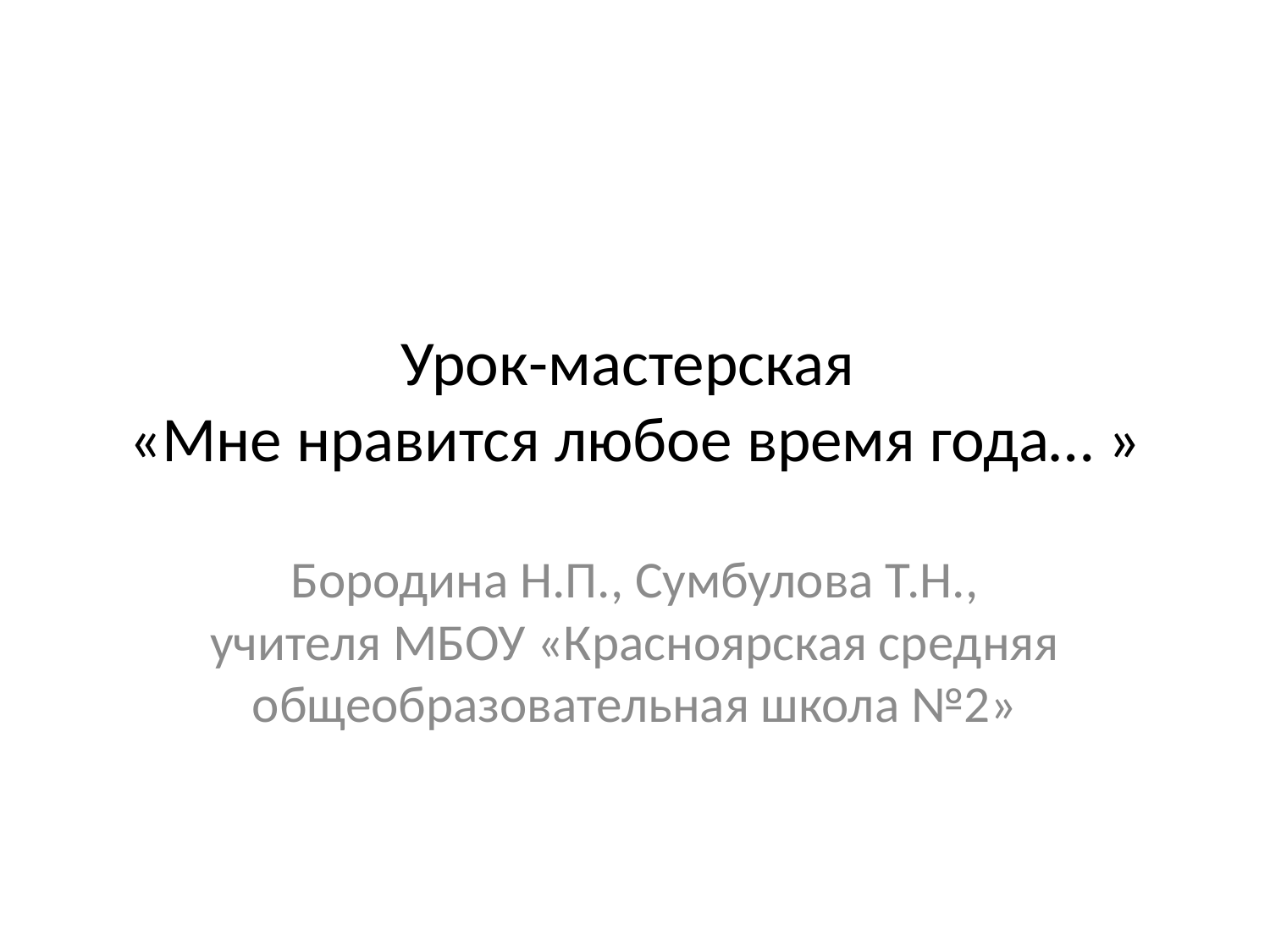

# Урок-мастерская «Мне нравится любое время года… »
Бородина Н.П., Сумбулова Т.Н., учителя МБОУ «Красноярская средняя общеобразовательная школа №2»